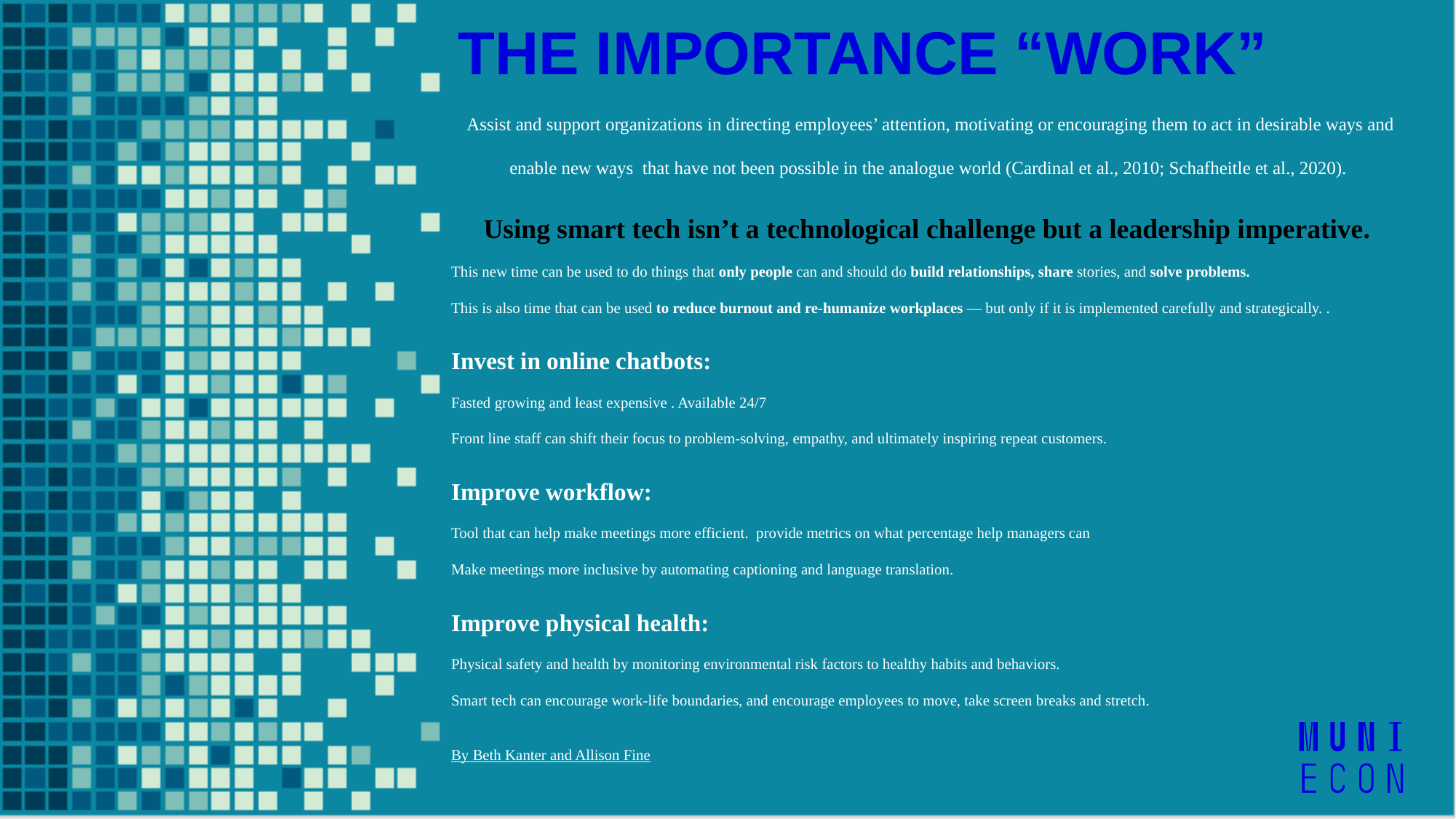

THE IMPORTANCE “WORK”

Assist and support organizations in directing employees’ attention, motivating or encouraging them to act in desirable ways and enable new ways  that have not been possible in the analogue world (Cardinal et al., 2010; Schafheitle et al., 2020).
Using smart tech isn’t a technological challenge but a leadership imperative.
This new time can be used to do things that only people can and should do build relationships, share stories, and solve problems.
This is also time that can be used to reduce burnout and re-humanize workplaces — but only if it is implemented carefully and strategically. .
Invest in online chatbots:
Fasted growing and least expensive . Available 24/7
Front line staff can shift their focus to problem-solving, empathy, and ultimately inspiring repeat customers.
Improve workflow:
Tool that can help make meetings more efficient.  provide metrics on what percentage help managers can
Make meetings more inclusive by automating captioning and language translation.
Improve physical health:
Physical safety and health by monitoring environmental risk factors to healthy habits and behaviors.
Smart tech can encourage work-life boundaries, and encourage employees to move, take screen breaks and stretch.

By Beth Kanter and Allison Fine